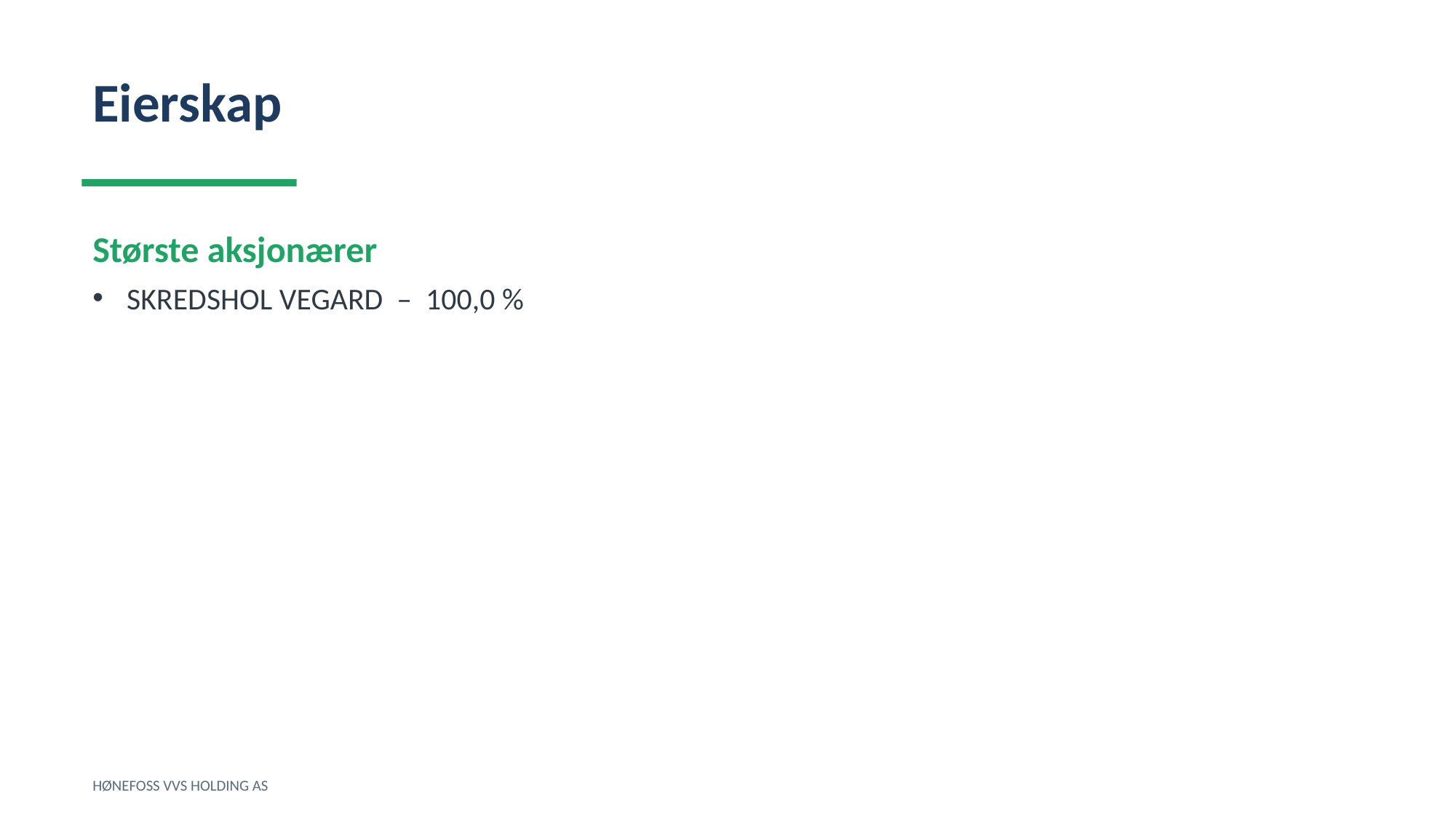

Eierskap

Største aksjonærer
SKREDSHOL VEGARD  –  100,0 %
HØNEFOSS VVS HOLDING AS